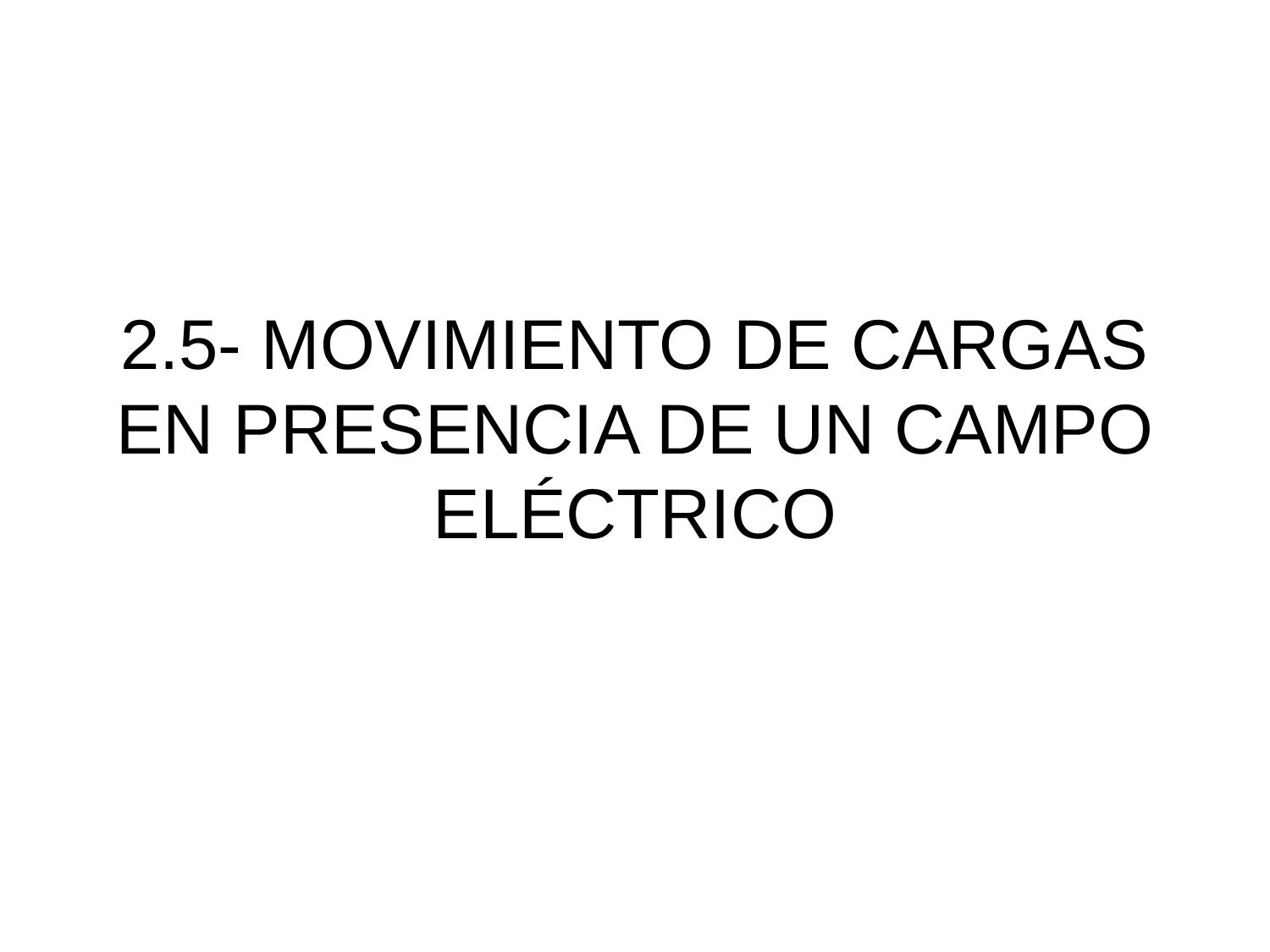

2.5- MOVIMIENTO DE CARGAS EN PRESENCIA DE UN CAMPO ELÉCTRICO